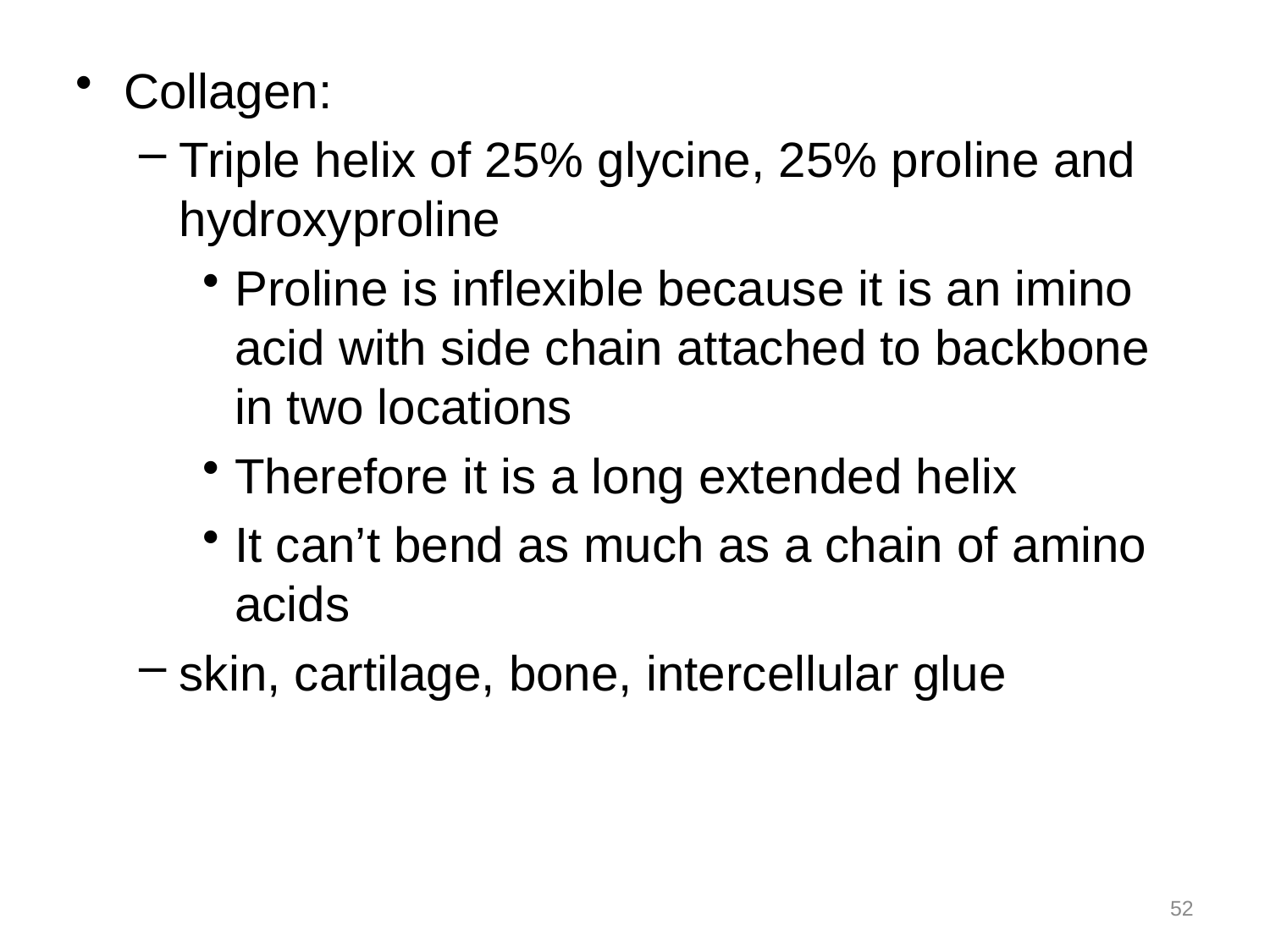

Collagen:
Triple helix of 25% glycine, 25% proline and hydroxyproline
Proline is inflexible because it is an imino acid with side chain attached to backbone in two locations
Therefore it is a long extended helix
It can’t bend as much as a chain of amino acids
skin, cartilage, bone, intercellular glue

52